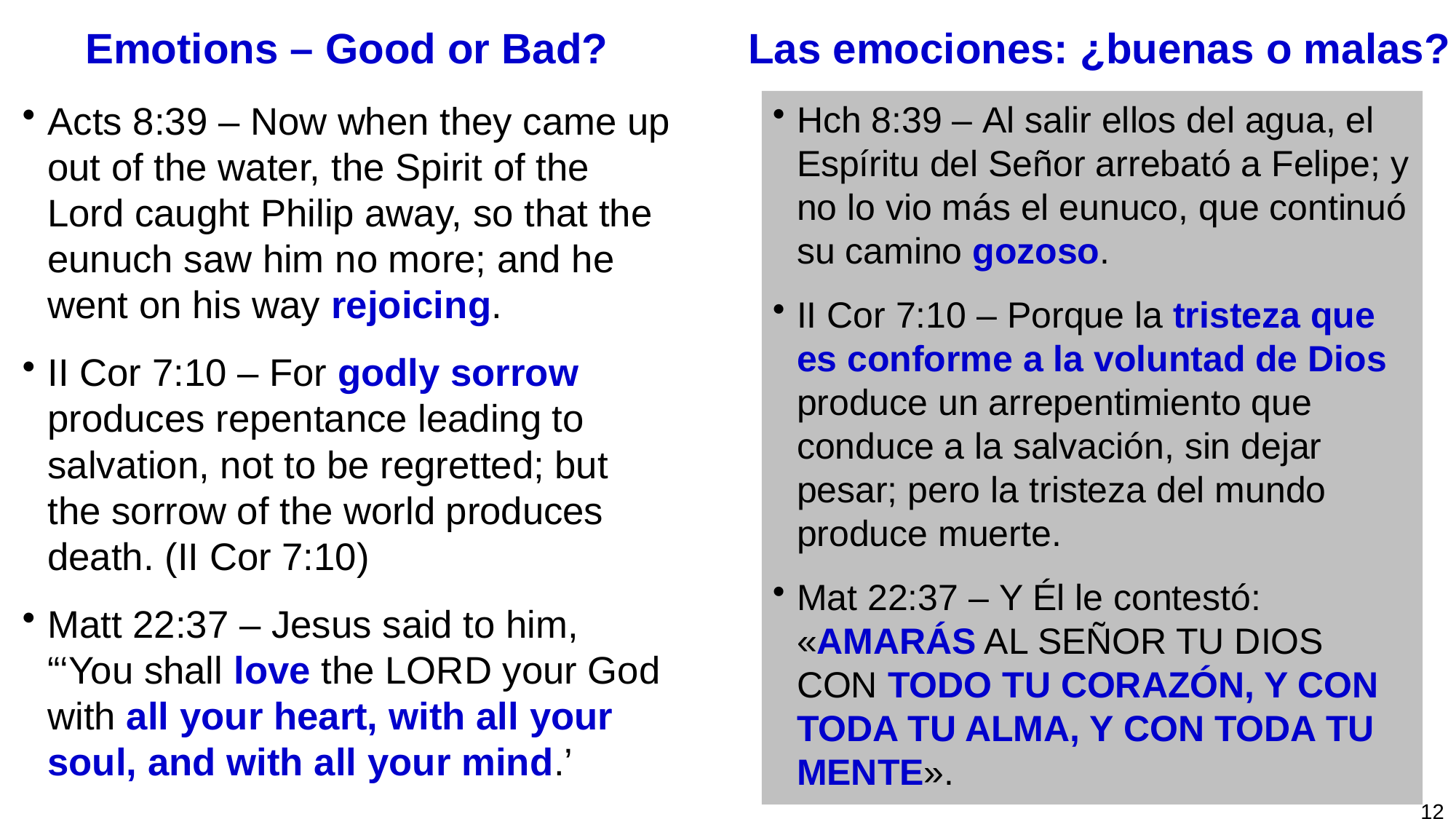

# Emotions – Good or Bad?
Las emociones: ¿buenas o malas?
Acts 8:39 – Now when they came up out of the water, the Spirit of the Lord caught Philip away, so that the eunuch saw him no more; and he went on his way rejoicing.
II Cor 7:10 – For godly sorrow produces repentance leading to salvation, not to be regretted; but the sorrow of the world produces death. (II Cor 7:10)
Matt 22:37 – Jesus said to him, “‘You shall love the Lord your God with all your heart, with all your soul, and with all your mind.’
Hch 8:39 – Al salir ellos del agua, el Espíritu del Señor arrebató a Felipe; y no lo vio más el eunuco, que continuó su camino gozoso.
II Cor 7:10 – Porque la tristeza que es conforme a la voluntad de Dios produce un arrepentimiento que conduce a la salvación, sin dejar pesar; pero la tristeza del mundo produce muerte.
Mat 22:37 – Y Él le contestó: «AMARÁS AL SEÑOR TU DIOS CON TODO TU CORAZÓN, Y CON TODA TU ALMA, Y CON TODA TU MENTE».
12